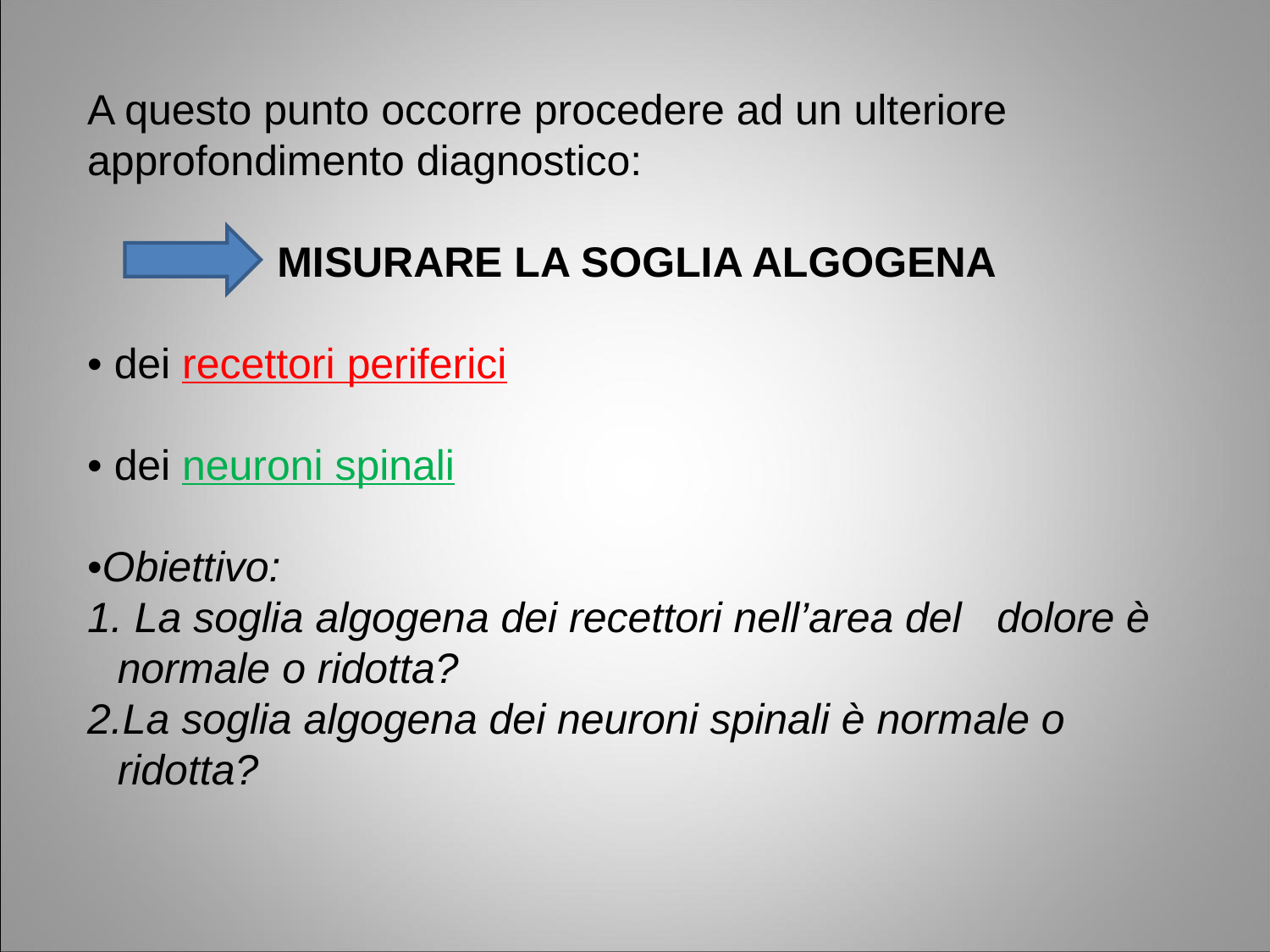

A questo punto occorre procedere ad un ulteriore approfondimento diagnostico:

                MISURARE LA SOGLIA ALGOGENA

• dei recettori periferici

• dei neuroni spinali

•Obiettivo:
 La soglia algogena dei recettori nell’area del   dolore è normale o ridotta?
La soglia algogena dei neuroni spinali è normale o ridotta?